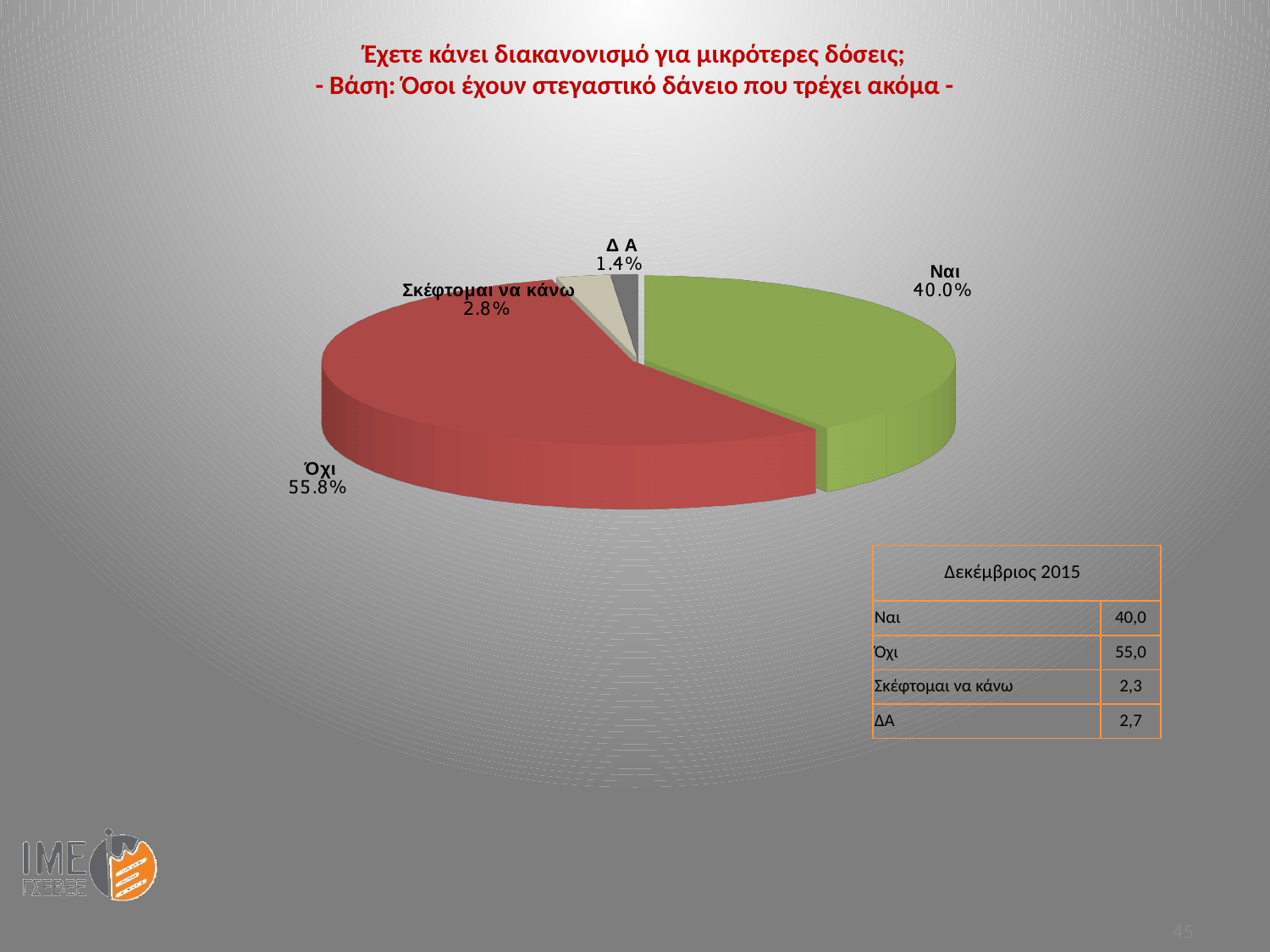

Έχετε κάνει διακανονισμό για μικρότερες δόσεις;
- Βάση: Όσοι έχουν στεγαστικό δάνειο που τρέχει ακόμα -

[unsupported chart]

| Δεκέμβριος 2015 |  |
| --- | --- |
| Ναι | 40,0 |
| Όχι | 55,0 |
| Σκέφτομαι να κάνω | 2,3 |
| ΔΑ | 2,7 |
45